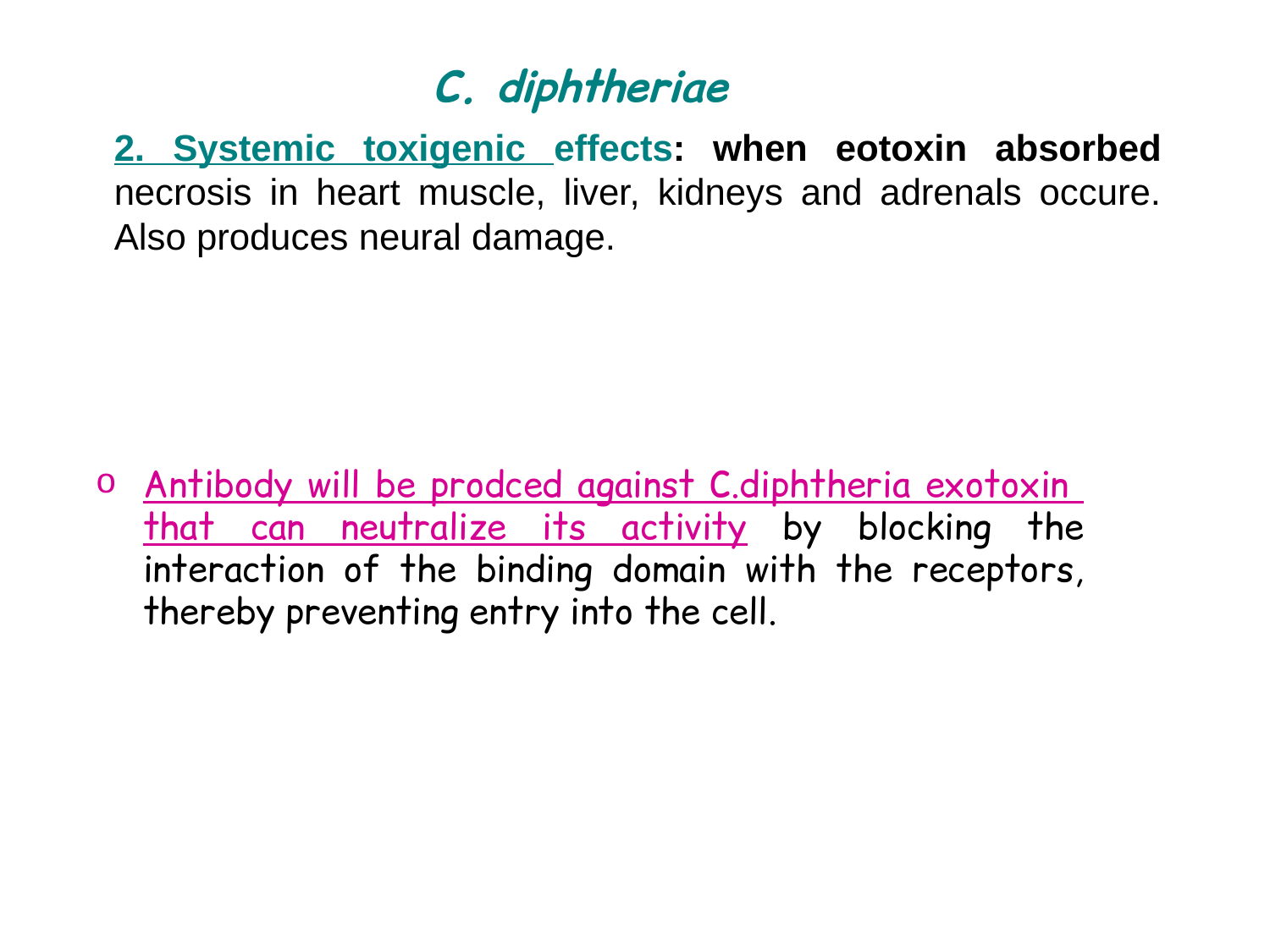

C. diphtheriae
2. Systemic toxigenic effects: when eotoxin absorbed necrosis in heart muscle, liver, kidneys and adrenals occure. Also produces neural damage.
Antibody will be prodced against C.diphtheria exotoxin  that can neutralize its activity by blocking the interaction of the binding domain with the receptors, thereby preventing entry into the cell.